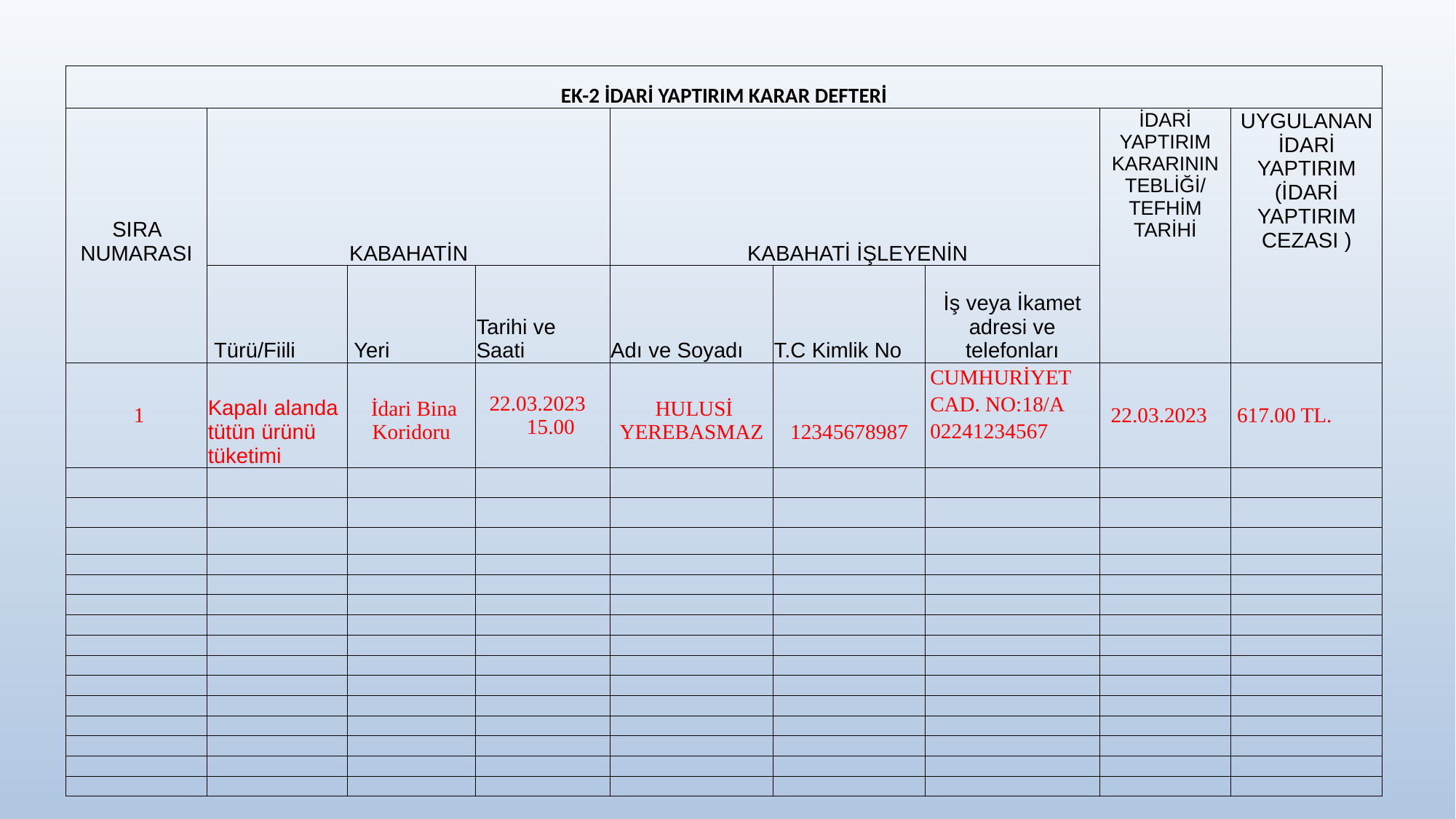

| EK-2 İDARİ YAPTIRIM KARAR DEFTERİ |  |  |  |  |  |  |  |  |
| --- | --- | --- | --- | --- | --- | --- | --- | --- |
| SIRA NUMARASI | KABAHATİN |  |  | KABAHATİ İŞLEYENİN |  |  | İDARİ YAPTIRIM KARARININ TEBLİĞİ/ TEFHİM TARİHİ | UYGULANAN İDARİ YAPTIRIM (İDARİ YAPTIRIM CEZASI ) |
|  | Türü/Fiili | Yeri | Tarihi ve Saati | Adı ve Soyadı | T.C Kimlik No | İş veya İkamet adresi ve telefonları |  |  |
| 1 | Kapalı alanda tütün ürünü tüketimi | İdari Bina Koridoru | 22.03.2023 15.00 | HULUSİ YEREBASMAZ | 12345678987 | CUMHURİYET CAD. NO:18/A 02241234567 | 22.03.2023 | 617.00 TL. |
|  |  |  |  |  |  |  |  |  |
|  |  |  |  |  |  |  |  |  |
|  |  |  |  |  |  |  |  |  |
|  |  |  |  |  |  |  |  |  |
|  |  |  |  |  |  |  |  |  |
|  |  |  |  |  |  |  |  |  |
|  |  |  |  |  |  |  |  |  |
|  |  |  |  |  |  |  |  |  |
|  |  |  |  |  |  |  |  |  |
|  |  |  |  |  |  |  |  |  |
|  |  |  |  |  |  |  |  |  |
|  |  |  |  |  |  |  |  |  |
|  |  |  |  |  |  |  |  |  |
|  |  |  |  |  |  |  |  |  |
|  |  |  |  |  |  |  |  |  |
15